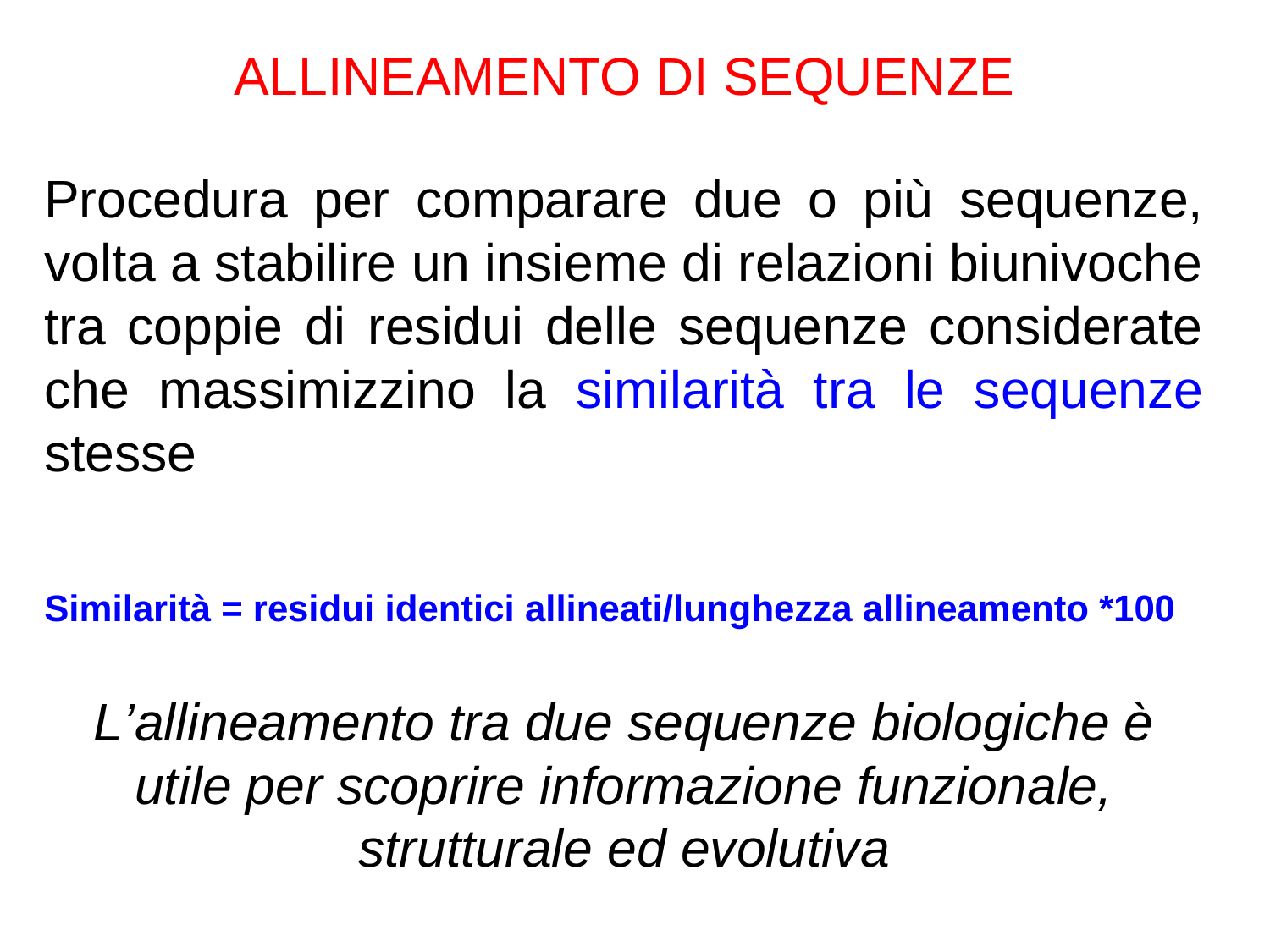

ALLINEAMENTO DI SEQUENZE

Procedura per comparare due o più sequenze, volta a stabilire un insieme di relazioni biunivoche tra coppie di residui delle sequenze considerate che massimizzino la similarità tra le sequenze stesse

Similarità = residui identici allineati/lunghezza allineamento *100

L’allineamento tra due sequenze biologiche è utile per scoprire informazione funzionale, strutturale ed evolutiva